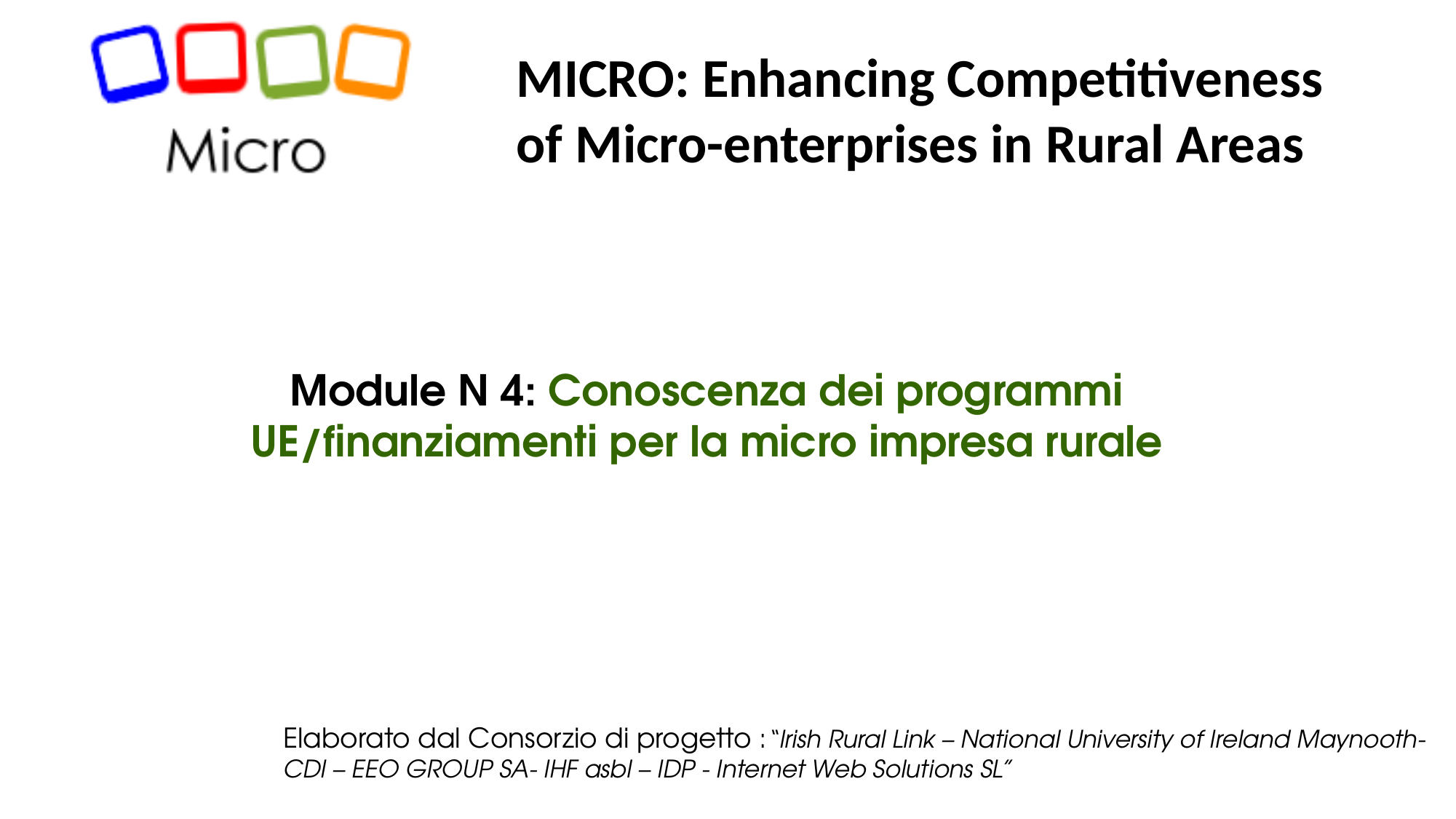

MICRO: Enhancing Competitiveness of Micro-enterprises in Rural Areas
Module N 4: Conoscenza dei programmi UE/finanziamenti per la micro impresa rurale
Elaborato dal Consorzio di progetto :“Irish Rural Link – National University of Ireland Maynooth- CDI – EEO GROUP SA- IHF asbl – IDP - Internet Web Solutions SL”